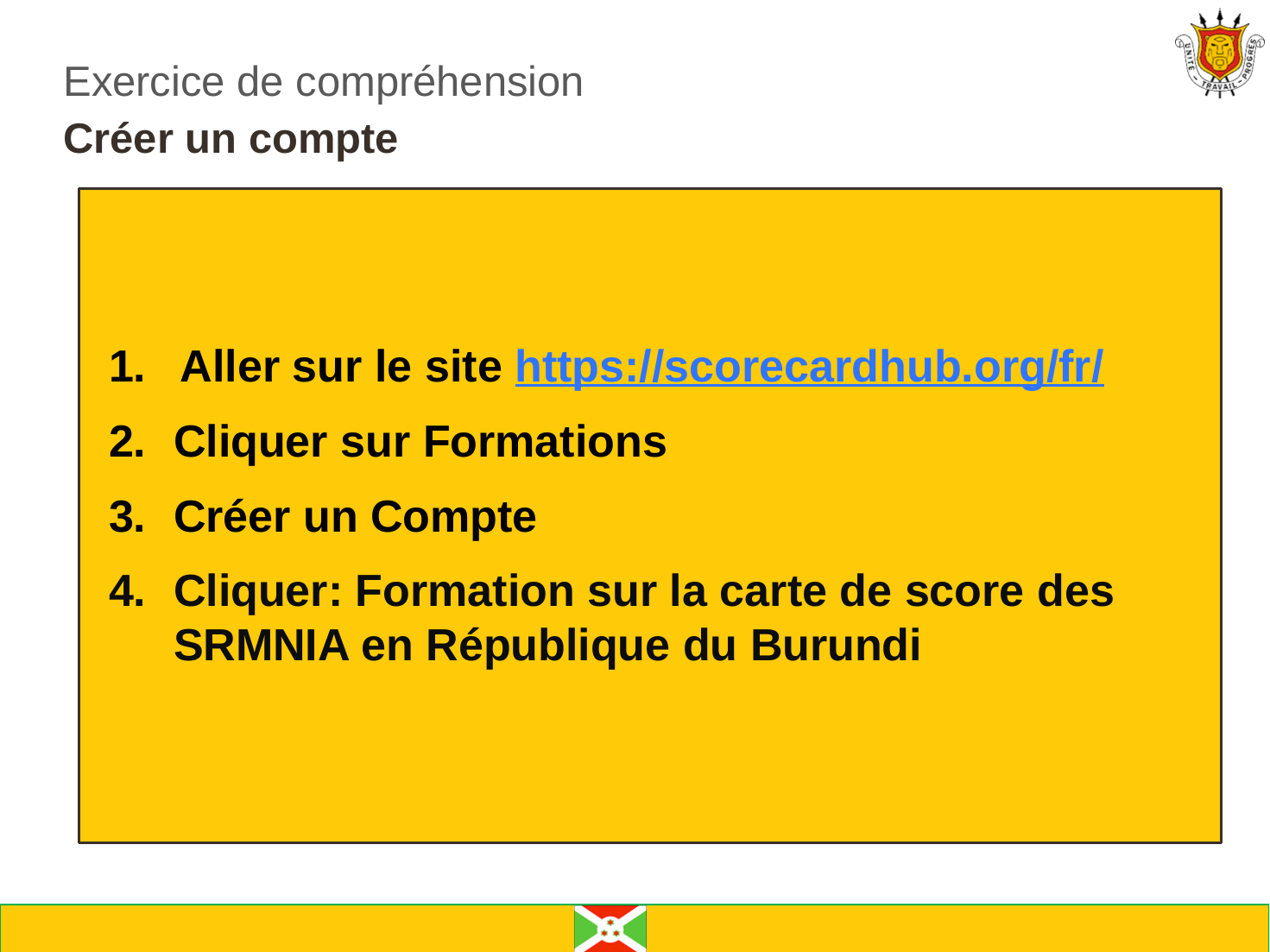

Exercice de compréhension
Créer un compte

Aller sur le site https://scorecardhub.org/fr/
Cliquer sur Formations
Créer un Compte
Cliquer: Formation sur la carte de score des SRMNIA en République du Burundi